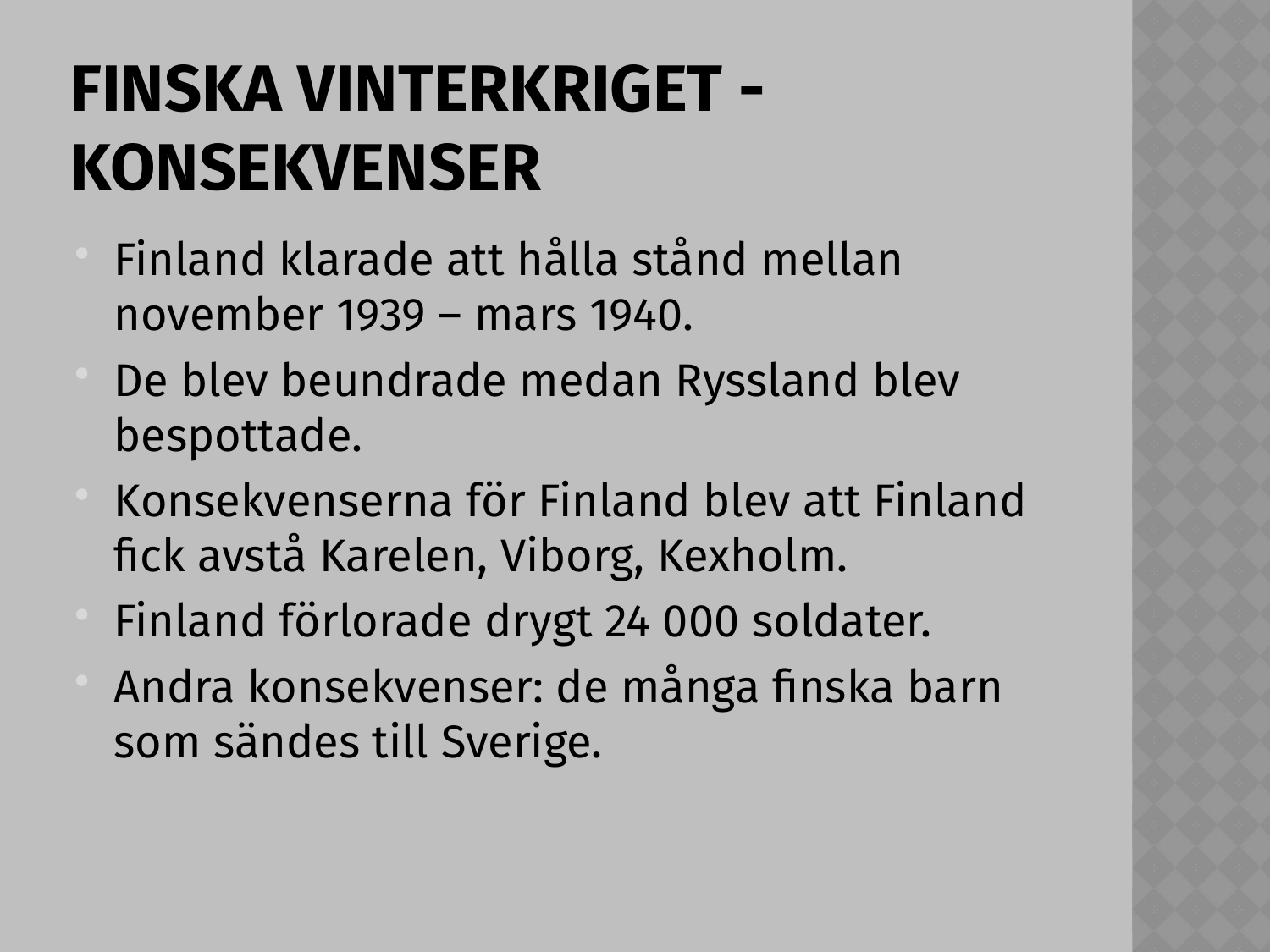

# Finska vinterkriget - konsekvenser
Finland klarade att hålla stånd mellan november 1939 – mars 1940.
De blev beundrade medan Ryssland blev bespottade.
Konsekvenserna för Finland blev att Finland fick avstå Karelen, Viborg, Kexholm.
Finland förlorade drygt 24 000 soldater.
Andra konsekvenser: de många finska barn som sändes till Sverige.